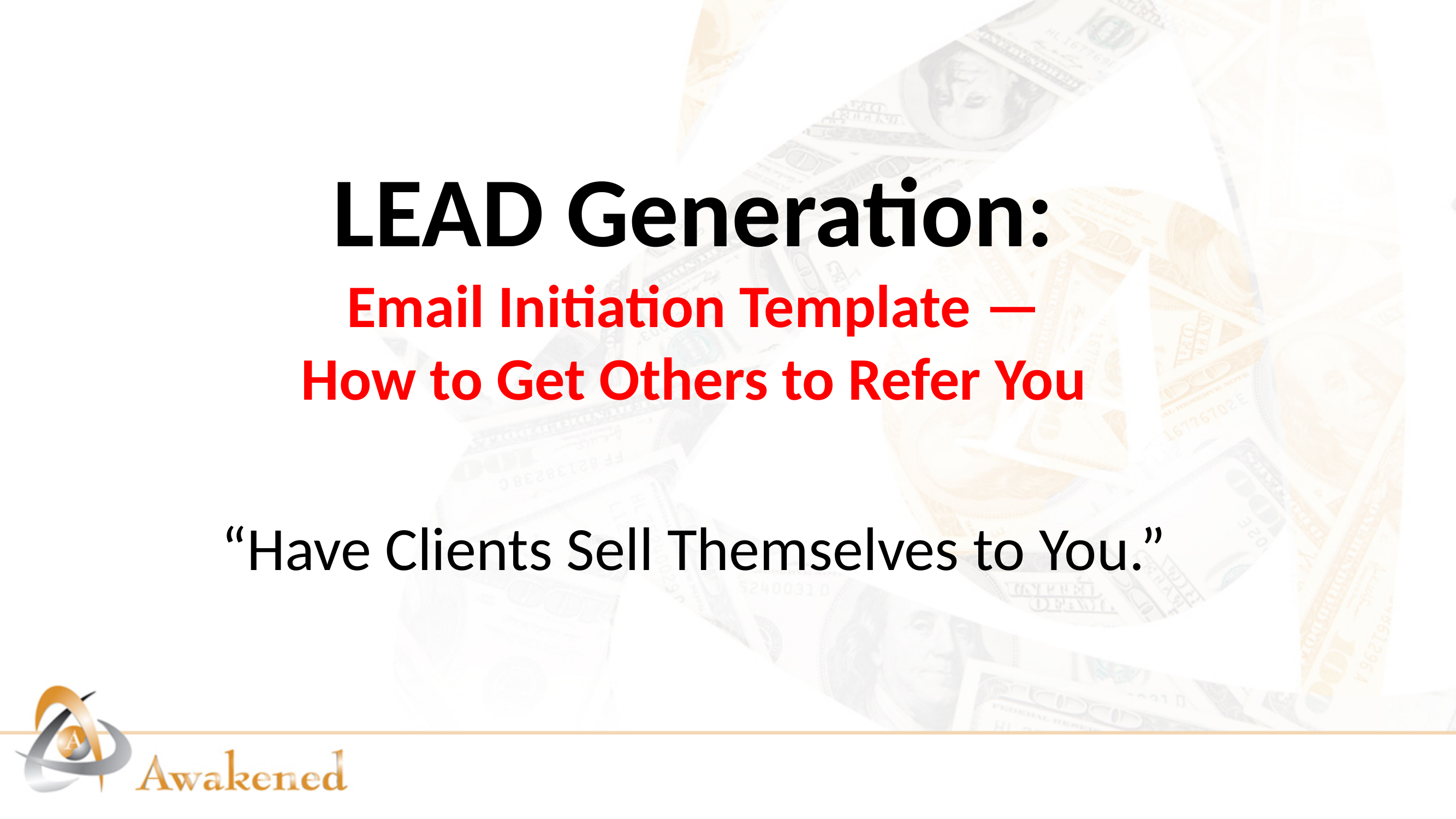

# LEAD Generation: Email Initiation Template — How to Get Others to Refer You “Have Clients Sell Themselves to You.”